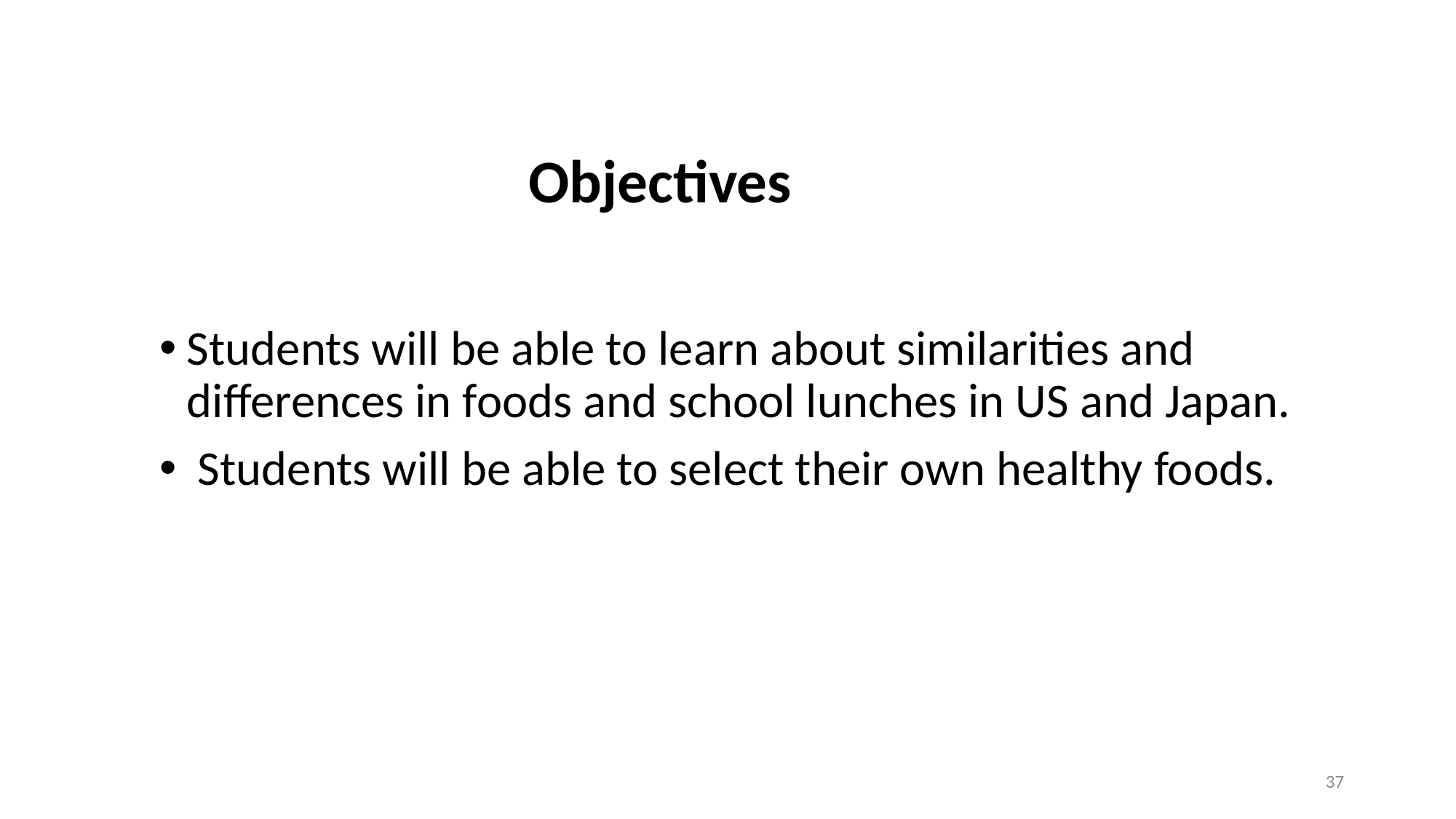

# Objectives
Students will be able to learn about similarities and differences in foods and school lunches in US and Japan.
 Students will be able to select their own healthy foods.

37